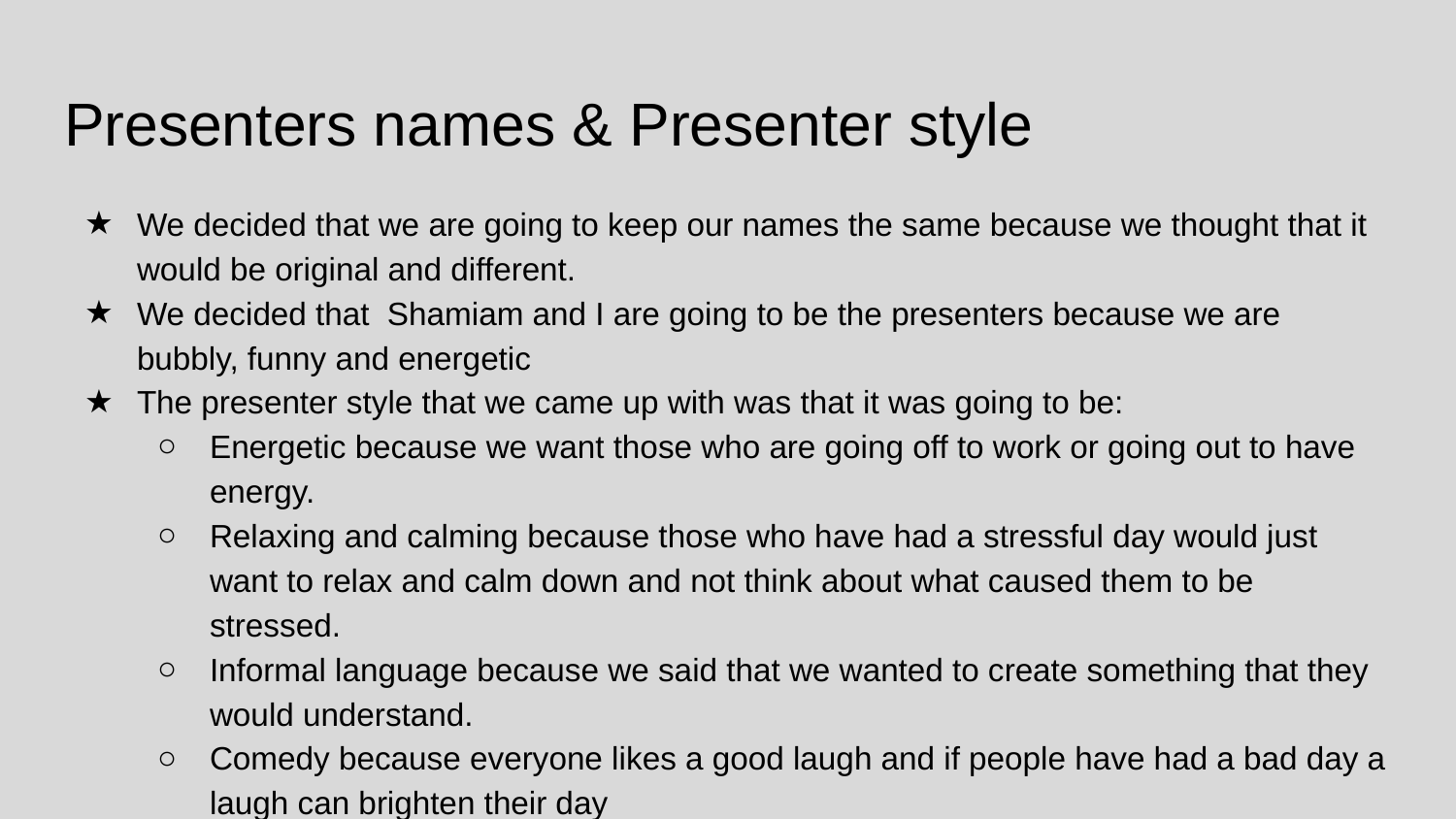

# Presenters names & Presenter style
We decided that we are going to keep our names the same because we thought that it  would be original and different.
We decided that  Shamiam and I are going to be the presenters because we are bubbly, funny and energetic
The presenter style that we came up with was that it was going to be:
Energetic because we want those who are going off to work or going out to have energy.
Relaxing and calming because those who have had a stressful day would just want to relax and calm down and not think about what caused them to be stressed.
Informal language because we said that we wanted to create something that they would understand.
Comedy because everyone likes a good laugh and if people have had a bad day a laugh can brighten their day